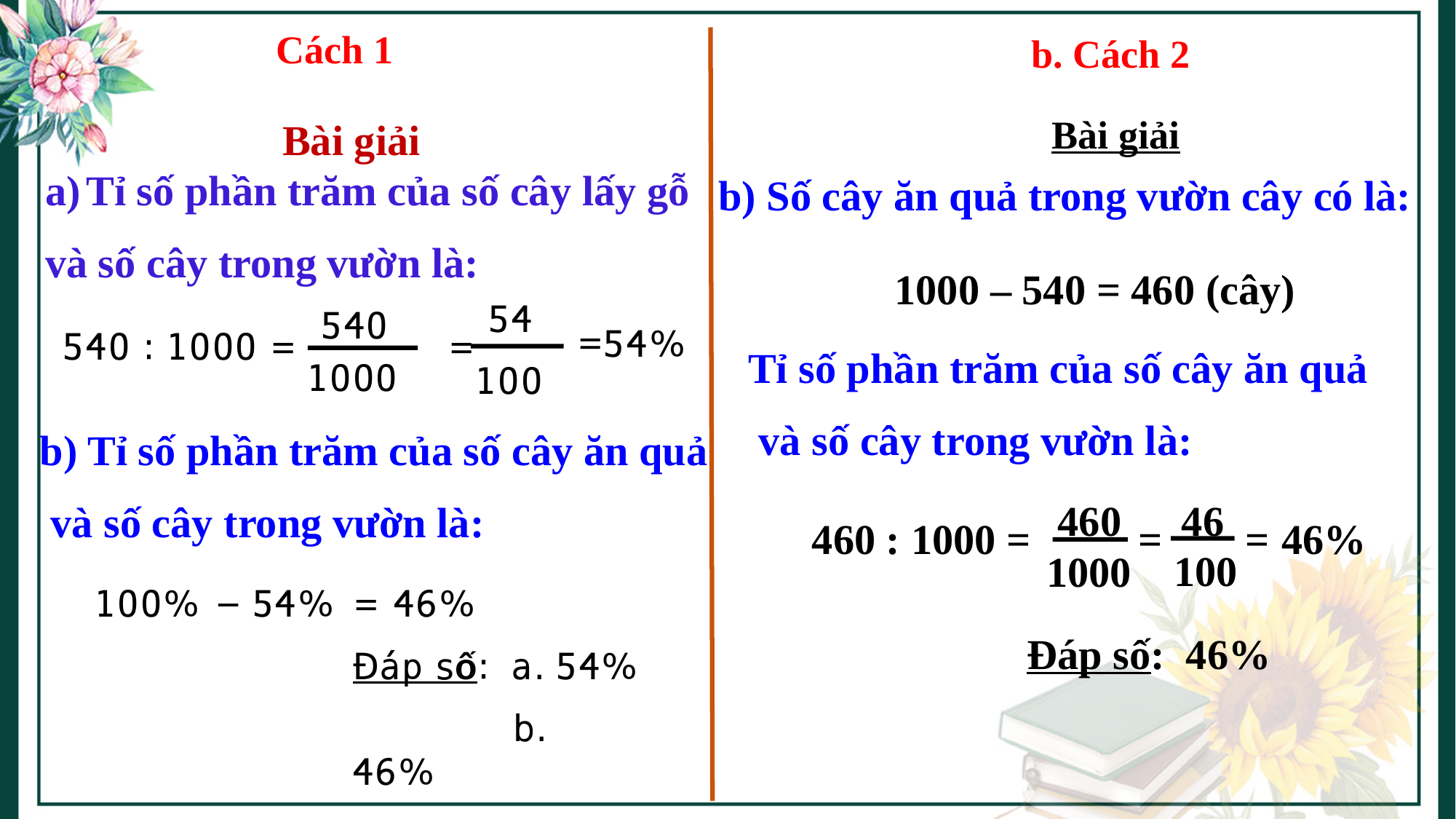

b. Cách 2
Cách 1
Bài giải
Bài giải
Tỉ số phần trăm của số cây lấy gỗ
và số cây trong vườn là:
b) Số cây ăn quả trong vườn cây có là:
1000 – 540 = 460 (cây)
54

 100
540

 1000
540 : 1000 =
=
=
54%
Tỉ số phần trăm của số cây ăn quả
 và số cây trong vườn là:
b) Tỉ số phần trăm của số cây ăn quả
 và số cây trong vườn là:
  1000
460

460 : 1000 =
=
46
 100

=
46%
100% – 54% = 46%
Đáp số:  46%
Đáp số:  a. 54%
               b. 46%